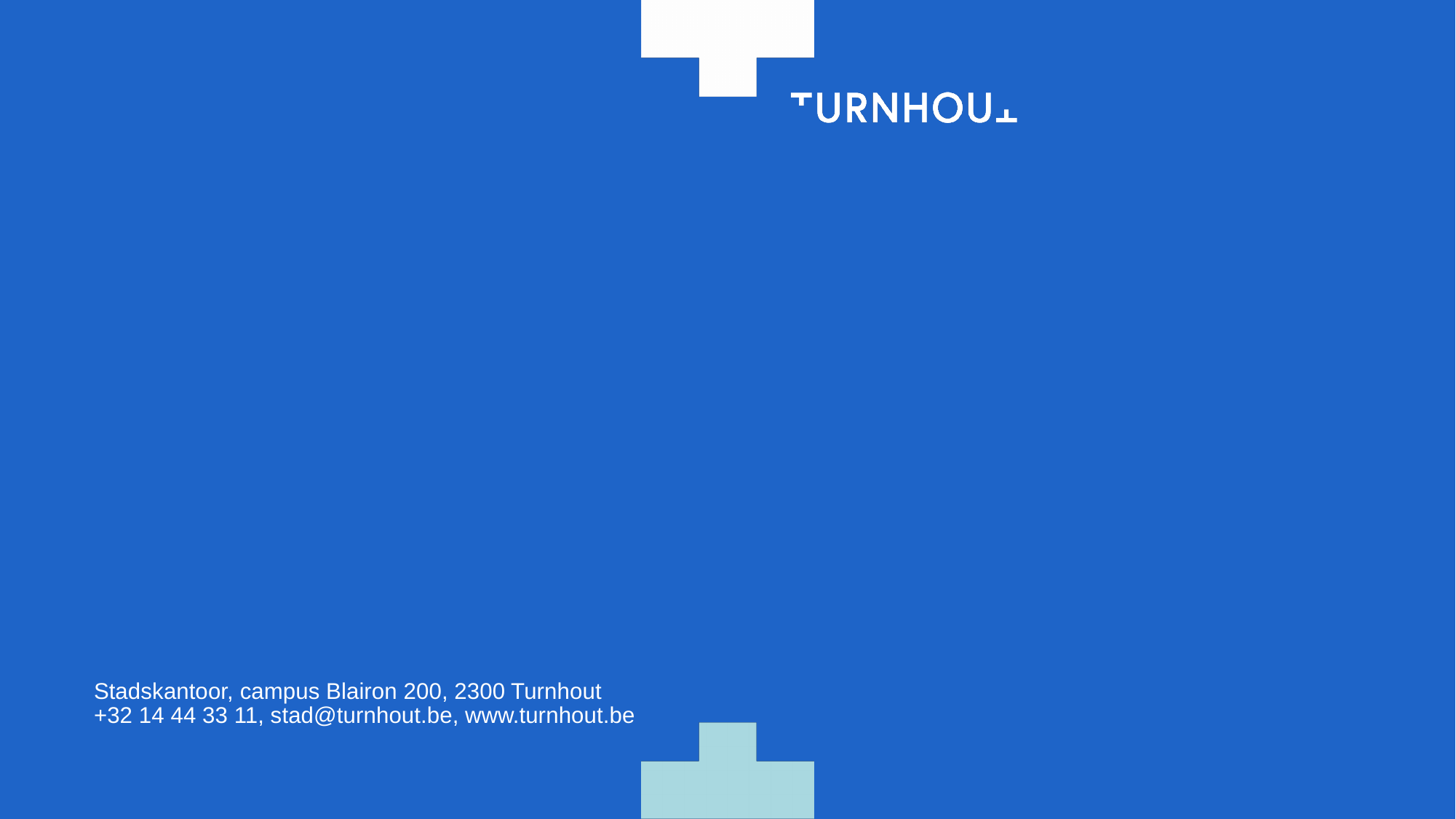

# Stadskantoor, campus Blairon 200, 2300 Turnhout +32 14 44 33 11, stad@turnhout.be, www.turnhout.be